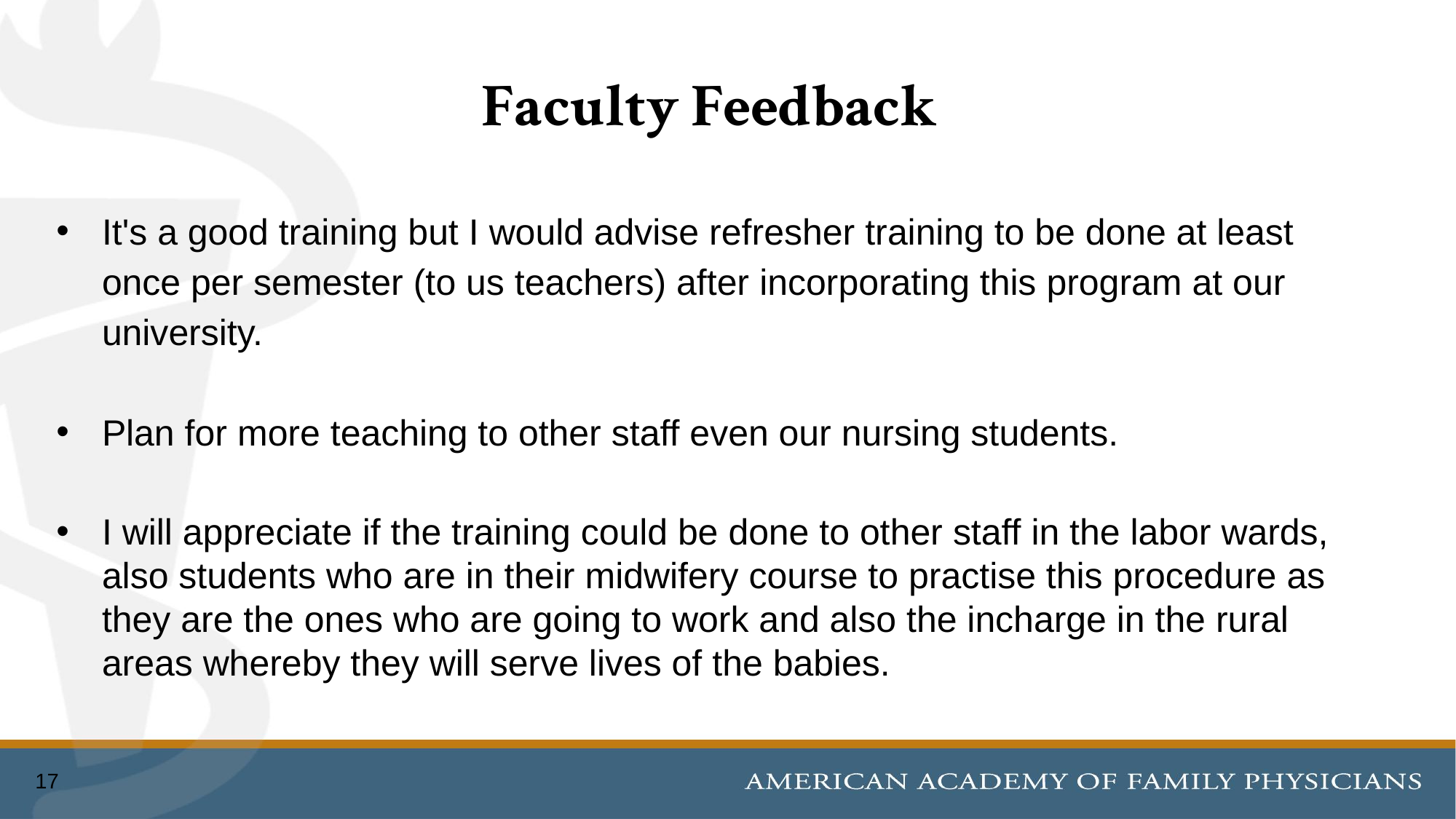

# Faculty Feedback
It's a good training but I would advise refresher training to be done at least once per semester (to us teachers) after incorporating this program at our university.

Plan for more teaching to other staff even our nursing students.

I will appreciate if the training could be done to other staff in the labor wards, also students who are in their midwifery course to practise this procedure as they are the ones who are going to work and also the incharge in the rural areas whereby they will serve lives of the babies.
17